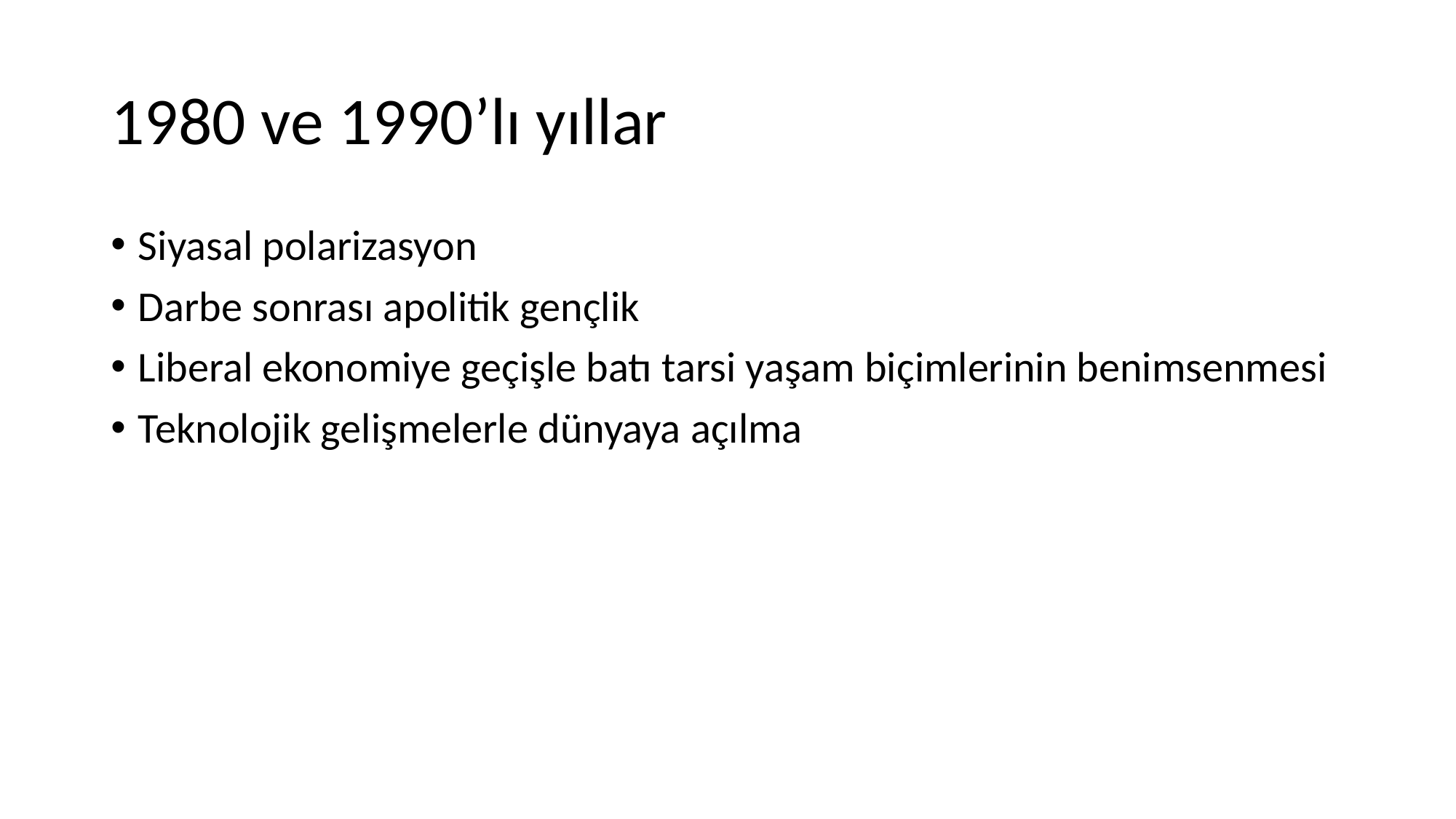

# 1980 ve 1990’lı yıllar
Siyasal polarizasyon
Darbe sonrası apolitik gençlik
Liberal ekonomiye geçişle batı tarsi yaşam biçimlerinin benimsenmesi
Teknolojik gelişmelerle dünyaya açılma